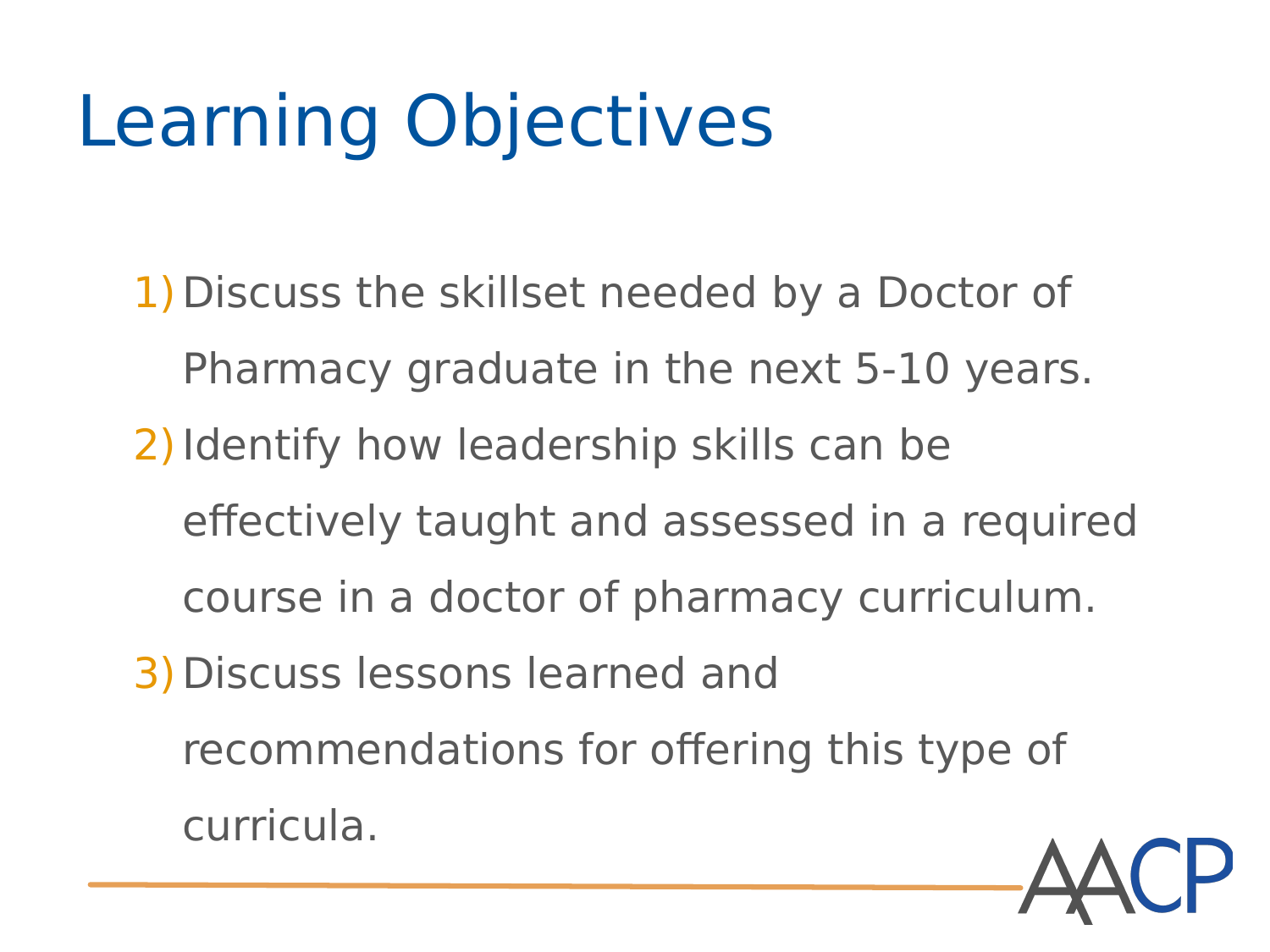

# Learning Objectives
Discuss the skillset needed by a Doctor of Pharmacy graduate in the next 5-10 years.
Identify how leadership skills can be effectively taught and assessed in a required course in a doctor of pharmacy curriculum.
Discuss lessons learned and recommendations for offering this type of curricula.